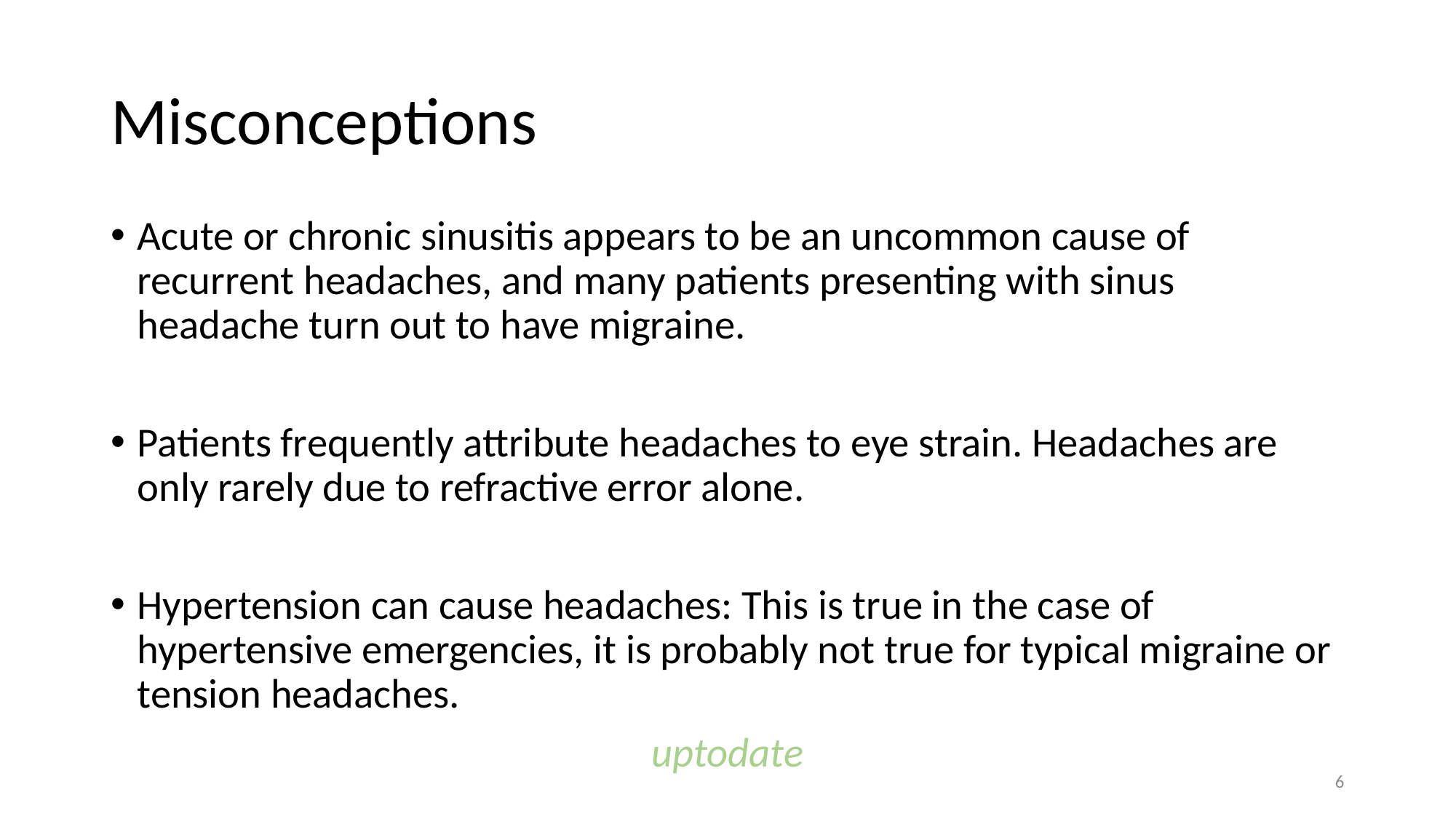

# Misconceptions

Acute or chronic sinusitis appears to be an uncommon cause of recurrent headaches, and many patients presenting with sinus headache turn out to have migraine.

Patients frequently attribute headaches to eye strain. Headaches are only rarely due to refractive error alone.

Hypertension can cause headaches: This is true in the case of hypertensive emergencies, it is probably not true for typical migraine or tension headaches.
uptodate
6